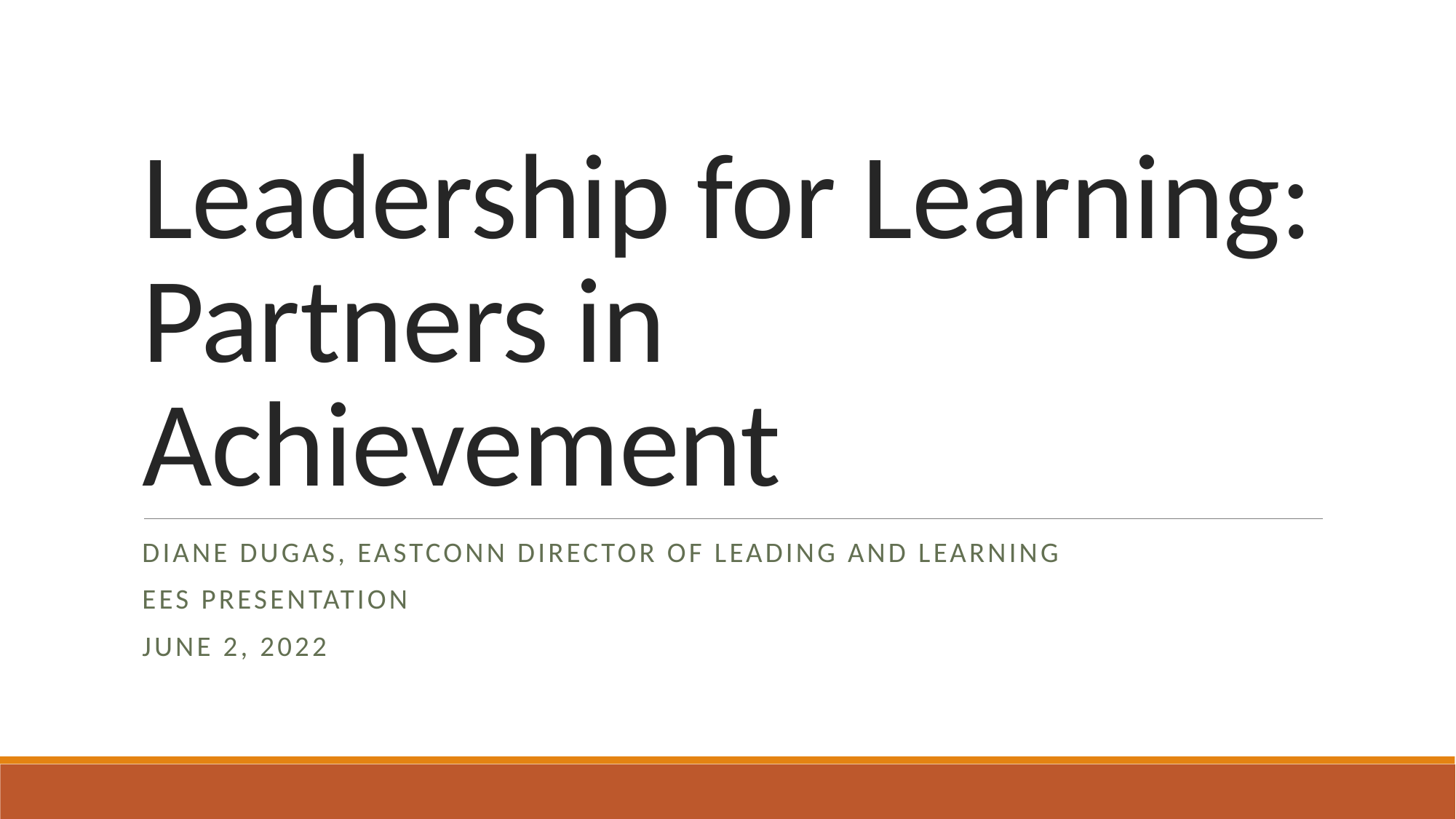

# Leadership for Learning: Partners in Achievement
Diane Dugas, EASTCONN Director of Leading and Learning
EES Presentation
June 2, 2022